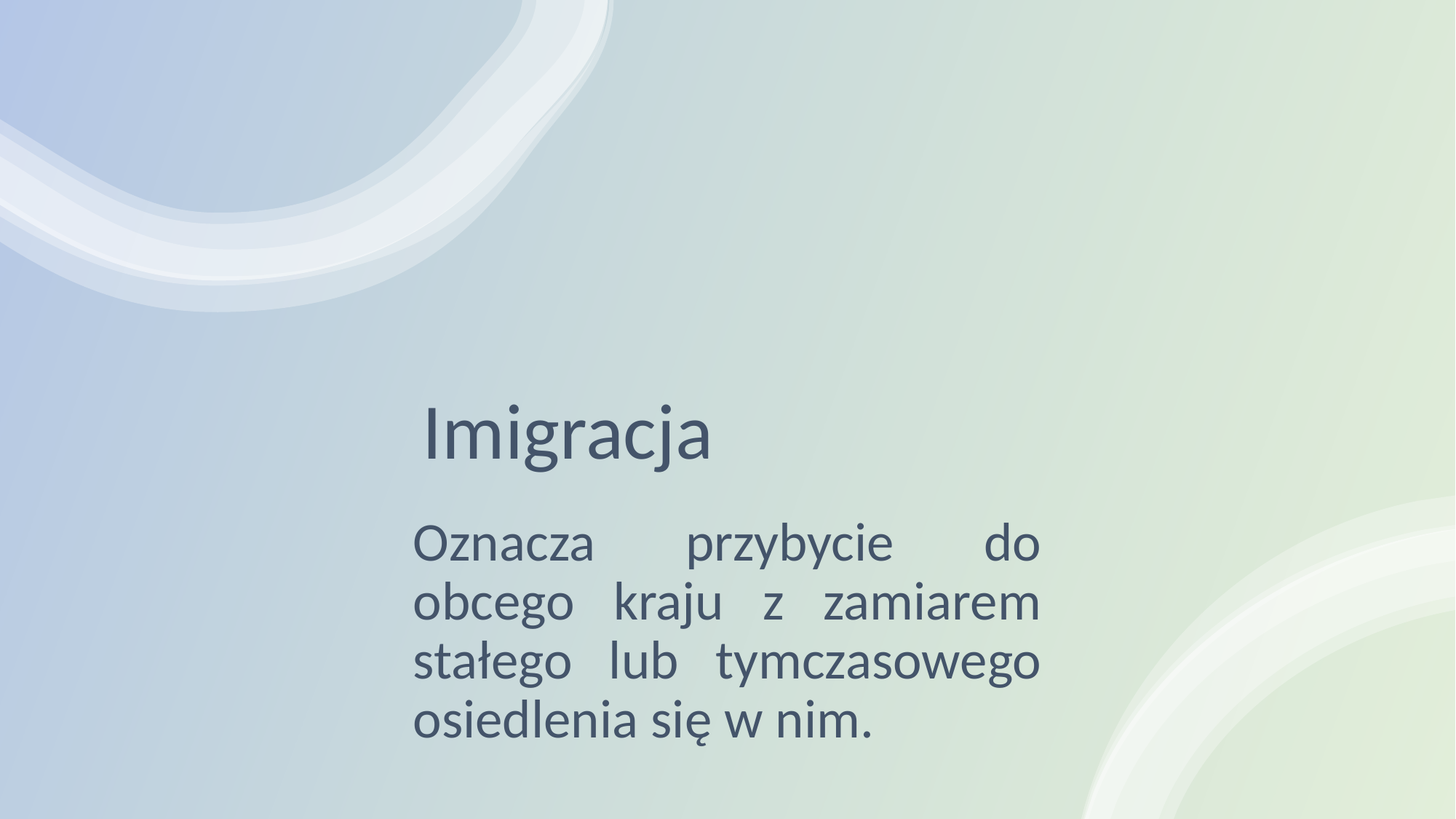

# Imigracja

Oznacza przybycie do obcego kraju z zamiarem stałego lub tymczasowego osiedlenia się w nim.